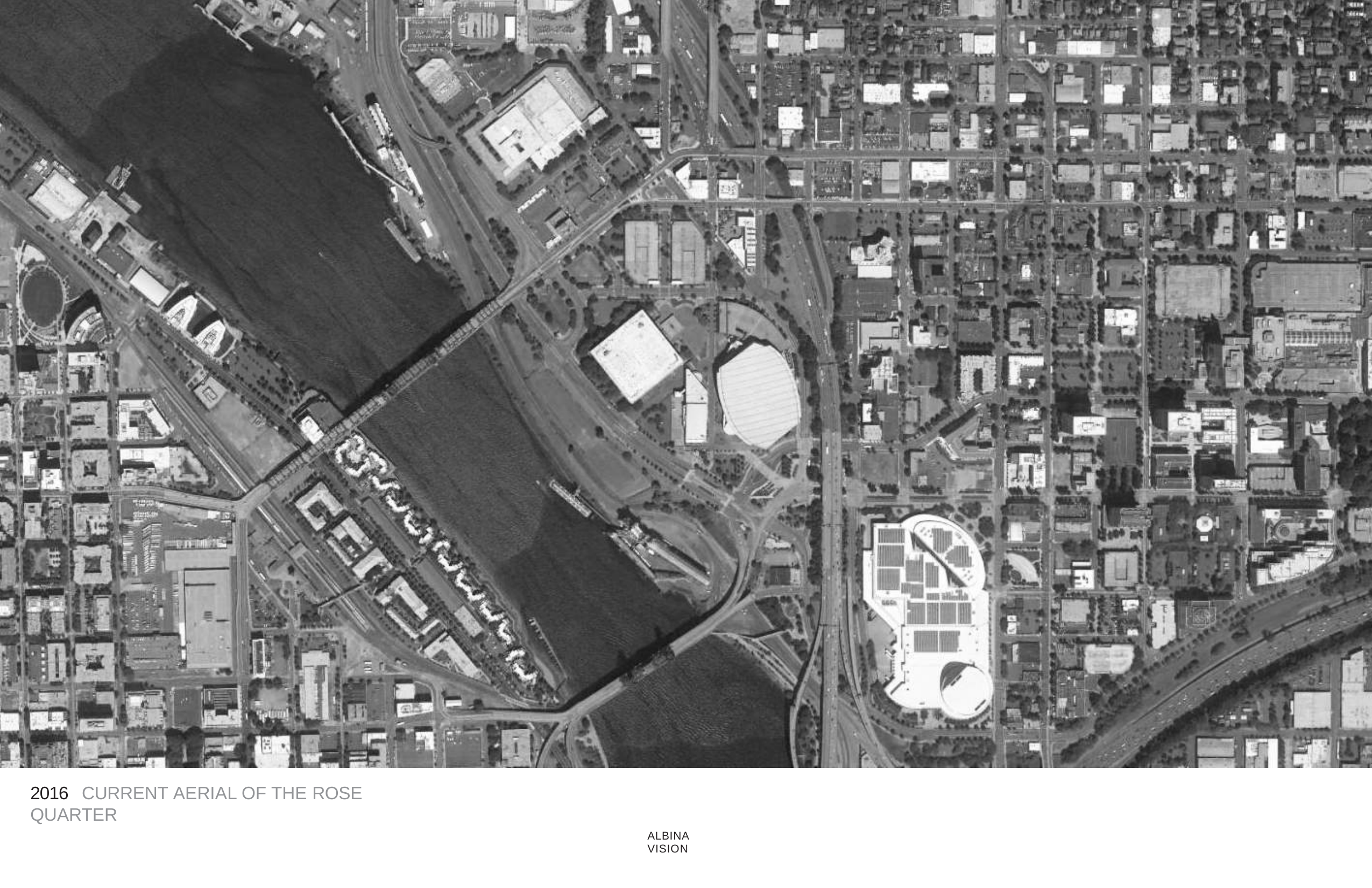

2016	CURRENT AERIAL OF THE ROSE QUARTER
ALBINA VISION